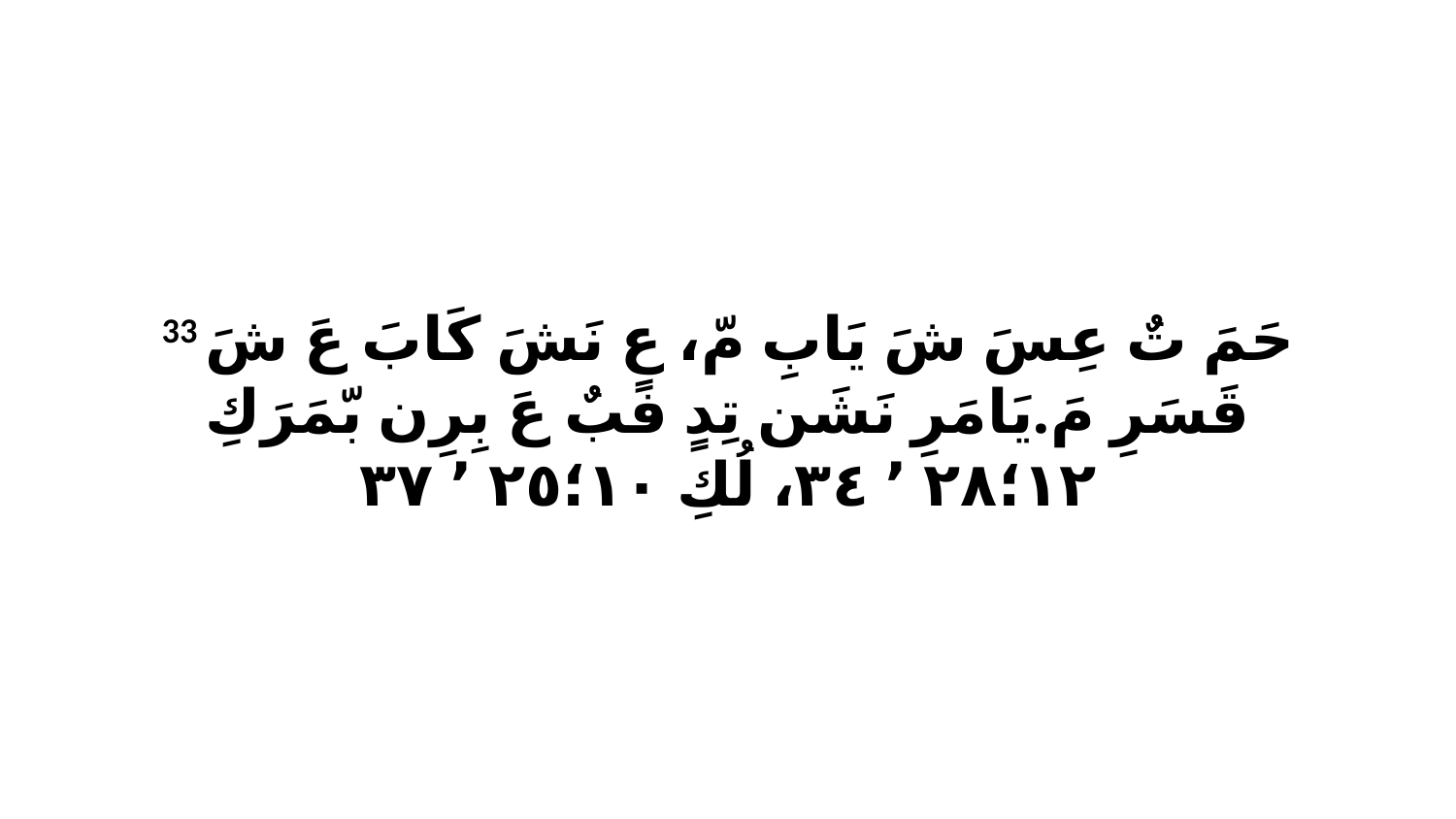

33 حَمَ تٌ عِسَ شَ يَابِ مّ، عٍ نَشَ كَابَ عَ شَ قَسَرِ مَ.يَامَرِ نَشَن تِدٍ فبٌ عَ بِرِن بّمَرَكِ ١٢‏؛٢٨ ٬ ٣٤، لُكِ ١٠‏؛٢٥ ٬ ٣٧